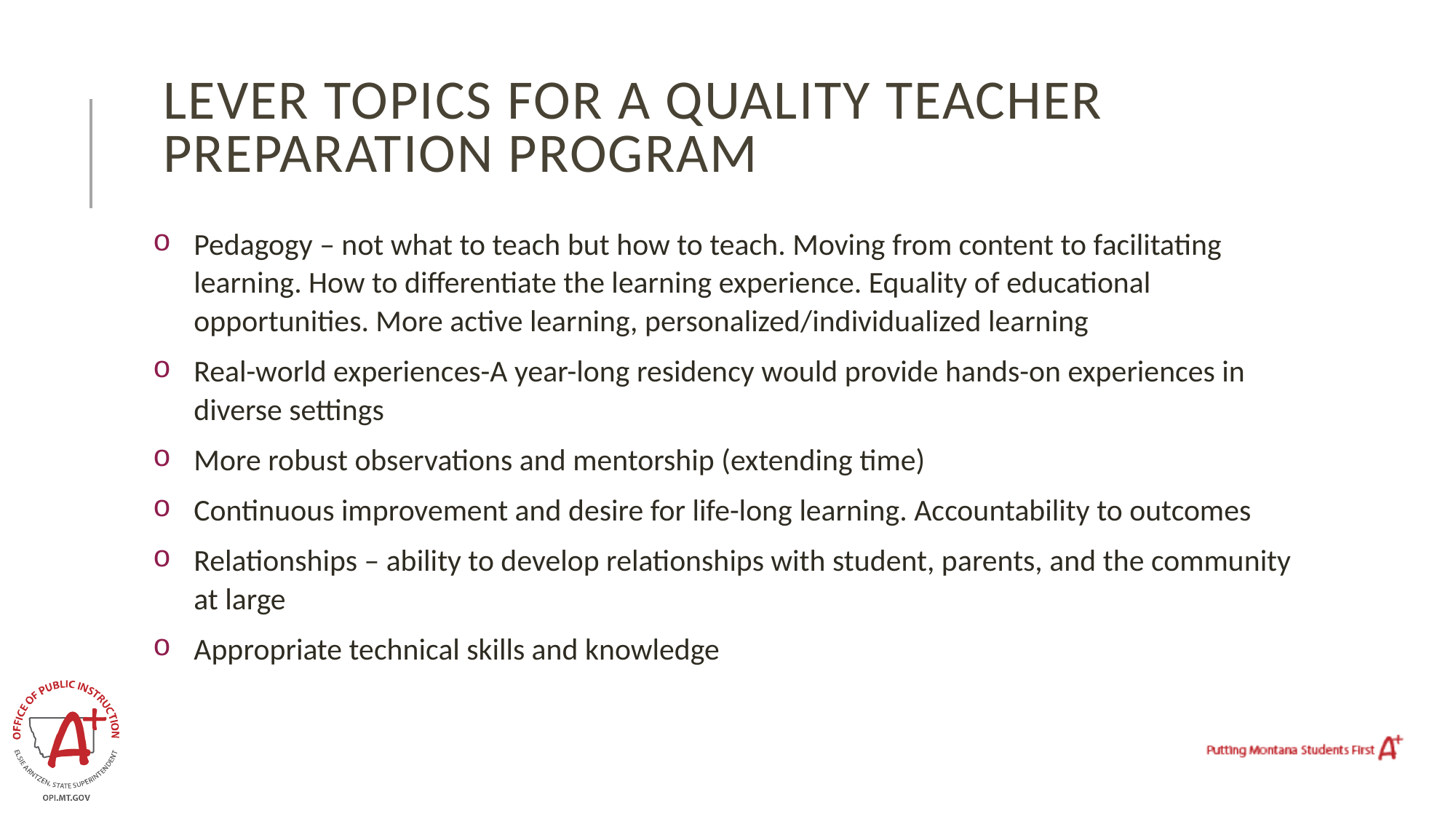

# Lever Topics for a quality teacher preparation program
Pedagogy – not what to teach but how to teach. Moving from content to facilitating learning. How to differentiate the learning experience. Equality of educational opportunities. More active learning, personalized/individualized learning
Real-world experiences-A year-long residency would provide hands-on experiences in diverse settings
More robust observations and mentorship (extending time)
Continuous improvement and desire for life-long learning. Accountability to outcomes
Relationships – ability to develop relationships with student, parents, and the community at large
Appropriate technical skills and knowledge